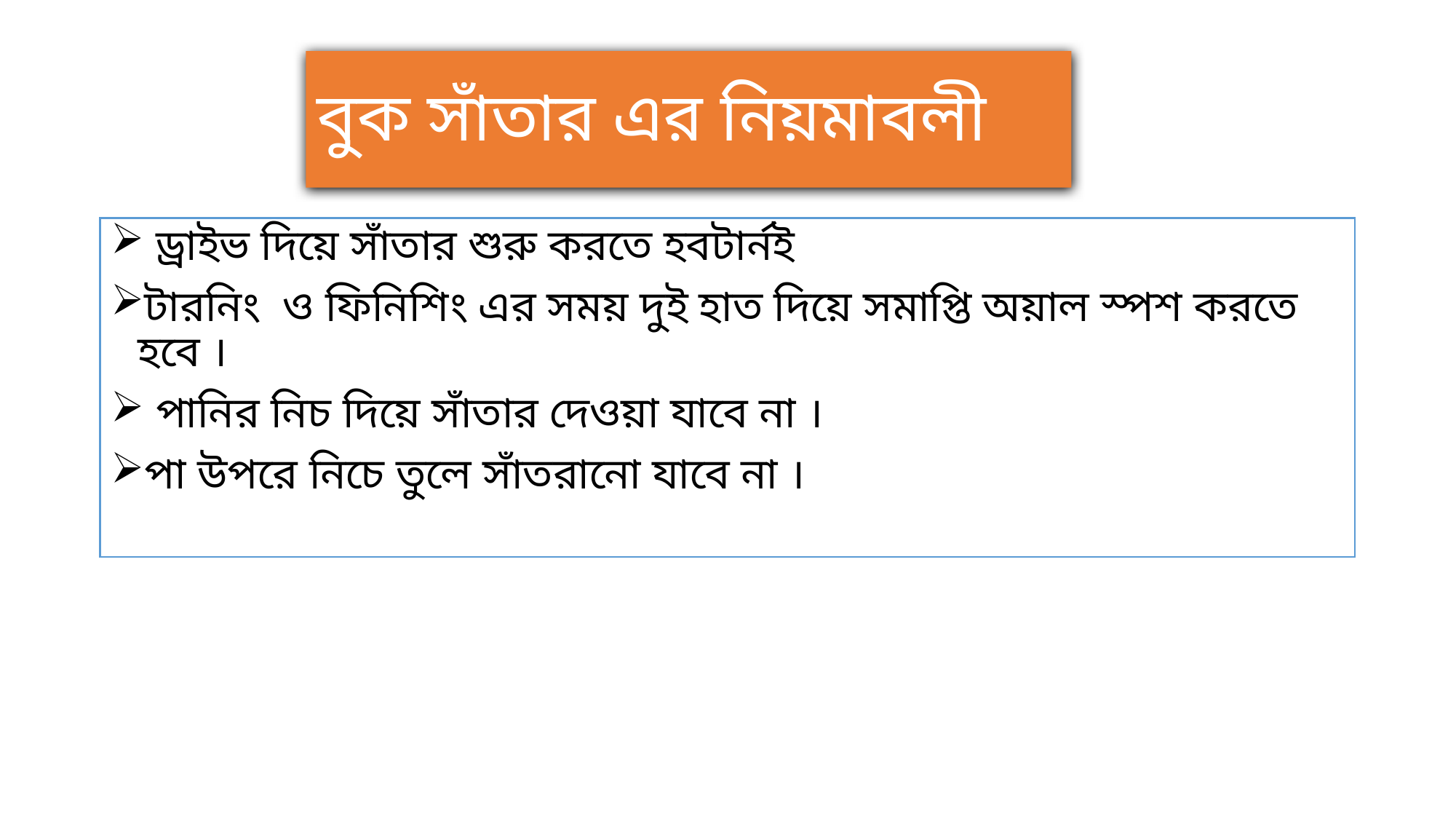

# বুক সাঁতার এর নিয়মাবলী
 ড্রাইভ দিয়ে সাঁতার শুরু করতে হবটার্নই
টারনিং  ও ফিনিশিং এর সময় দুই হাত দিয়ে সমাপ্তি অয়াল স্পশ করতে হবে ।
 পানির নিচ দিয়ে সাঁতার দেওয়া যাবে না ।
পা উপরে নিচে তুলে সাঁতরানো যাবে না ।